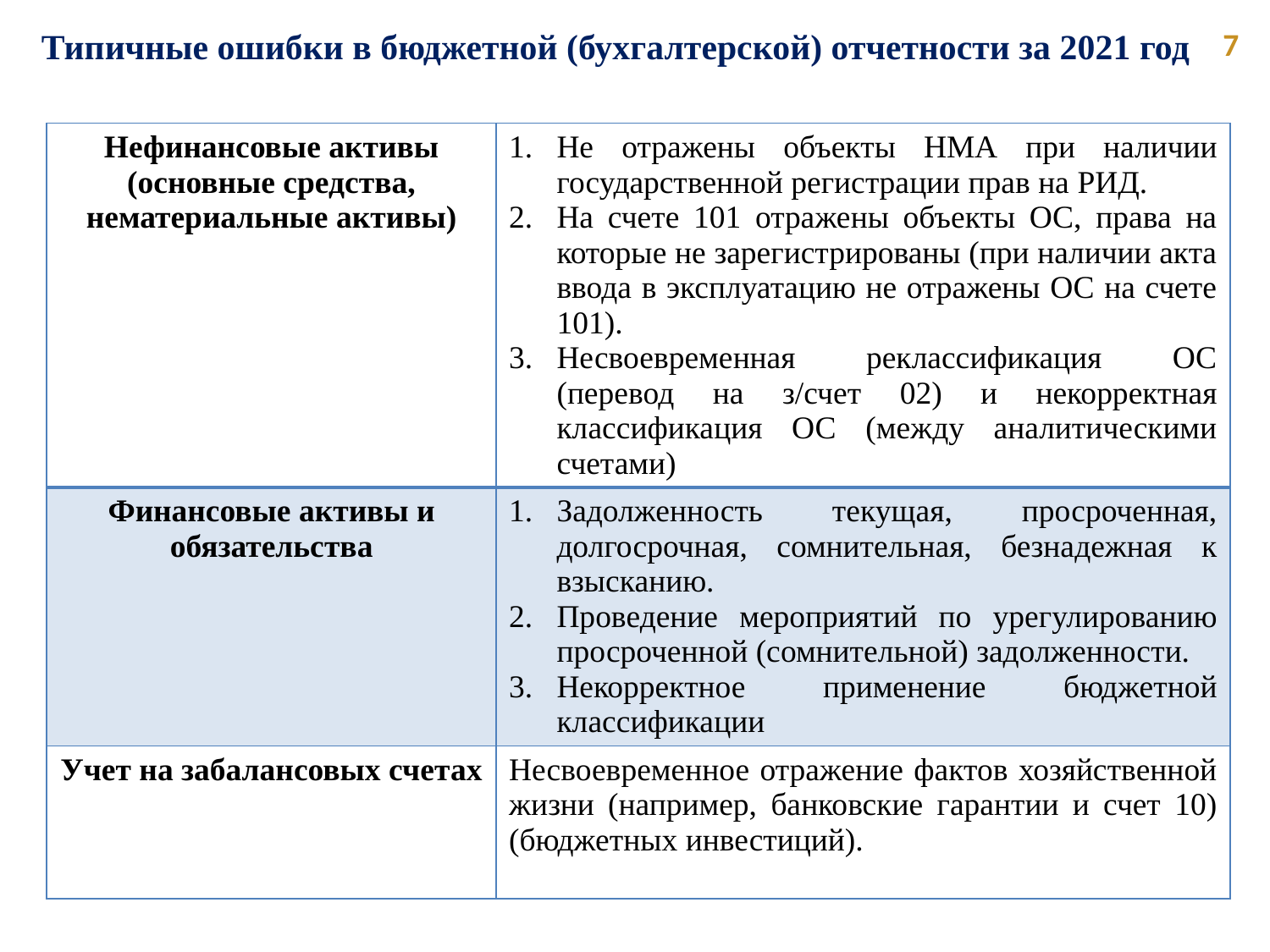

7
Типичные ошибки в бюджетной (бухгалтерской) отчетности за 2021 год
| Нефинансовые активы (основные средства, нематериальные активы) | Не отражены объекты НМА при наличии государственной регистрации прав на РИД. На счете 101 отражены объекты ОС, права на которые не зарегистрированы (при наличии акта ввода в эксплуатацию не отражены ОС на счете 101). Несвоевременная реклассификация ОС (перевод на з/счет 02) и некорректная классификация ОС (между аналитическими счетами) |
| --- | --- |
| Финансовые активы и обязательства | Задолженность текущая, просроченная, долгосрочная, сомнительная, безнадежная к взысканию. Проведение мероприятий по урегулированию просроченной (сомнительной) задолженности. Некорректное применение бюджетной классификации |
| Учет на забалансовых счетах | Несвоевременное отражение фактов хозяйственной жизни (например, банковские гарантии и счет 10) (бюджетных инвестиций). |